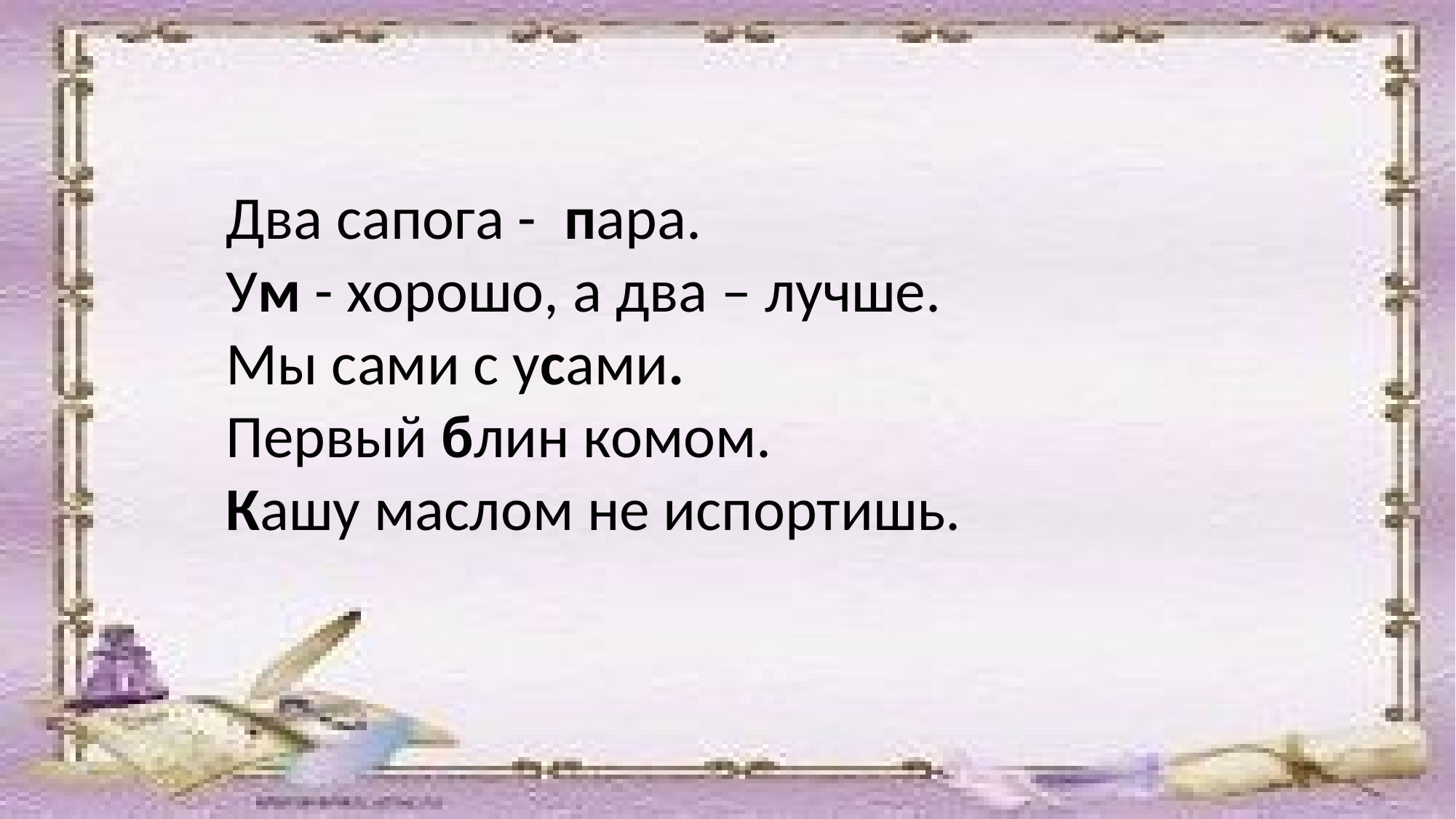

Два сапога -  пара.
Ум - хорошо, а два – лучше.
Мы сами с усами.
Первый блин комом.
Кашу маслом не испортишь.